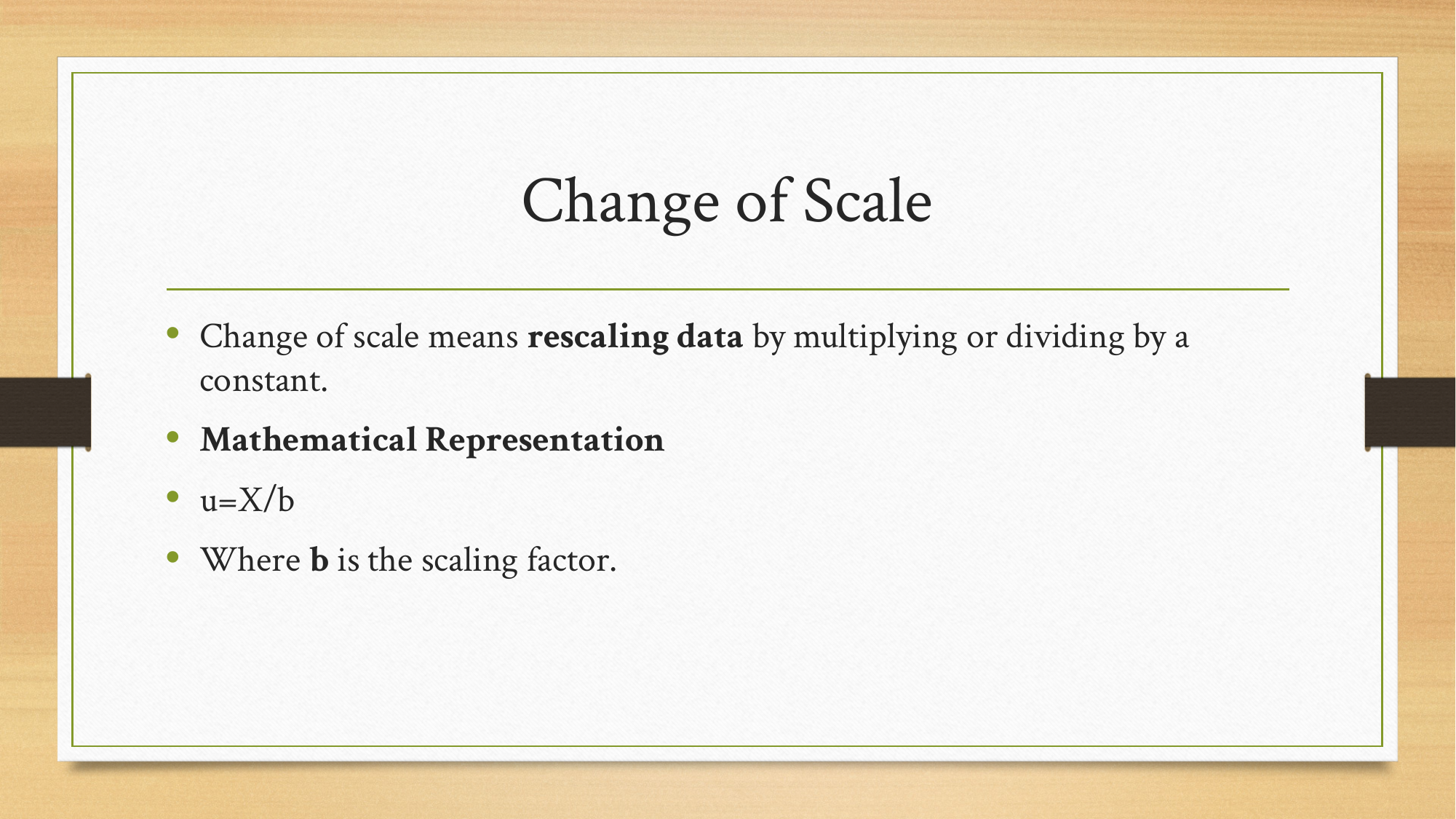

# Change of Scale
Change of scale means rescaling data by multiplying or dividing by a constant.
Mathematical Representation
u=X/b
Where b is the scaling factor.